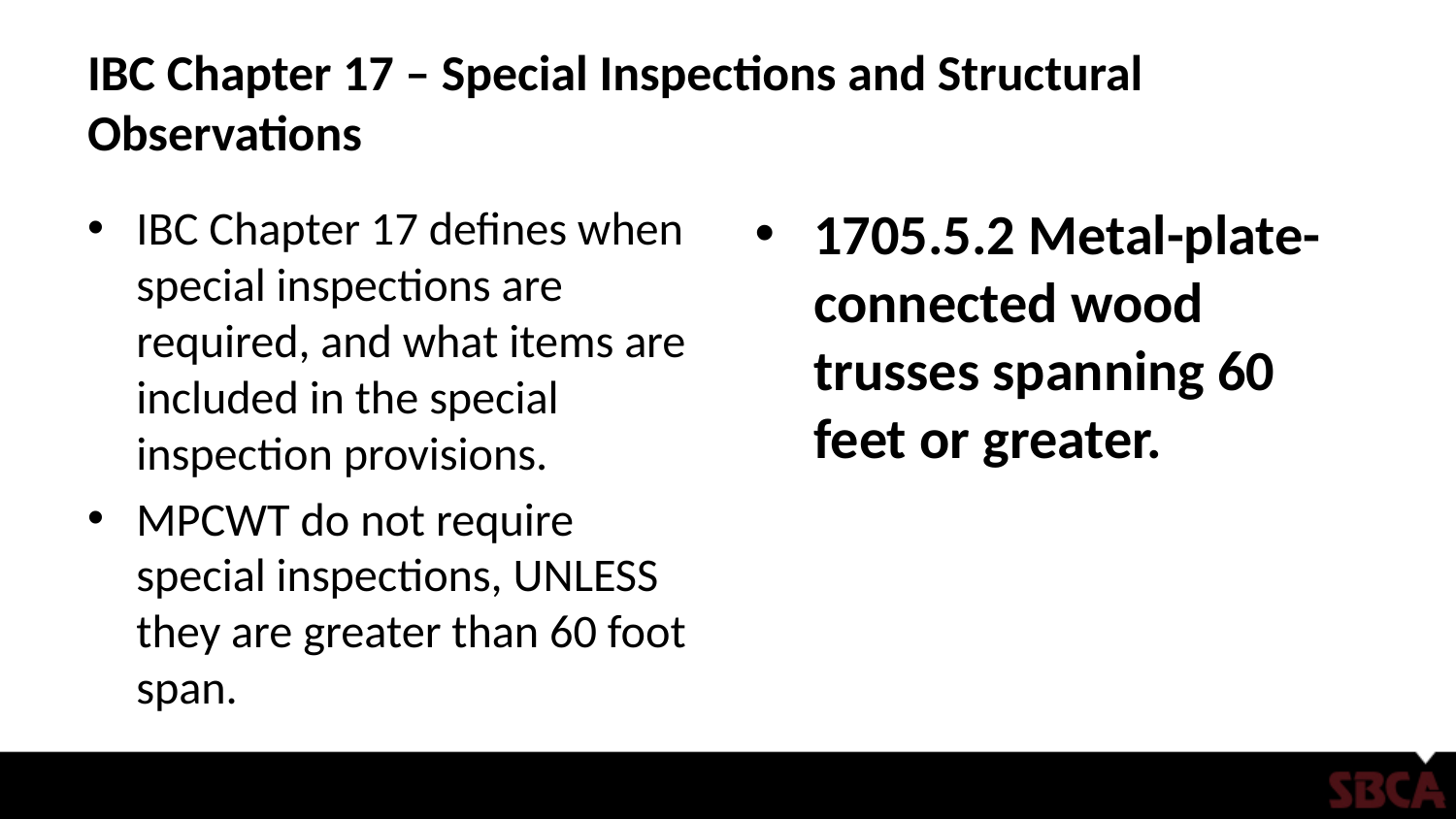

# IBC Chapter 17 – Special Inspections and Structural Observations
IBC Chapter 17 defines when special inspections are required, and what items are included in the special inspection provisions.
MPCWT do not require special inspections, UNLESS they are greater than 60 foot span.

1705.5.2 Metal-plate-connected wood trusses spanning 60 feet or greater.